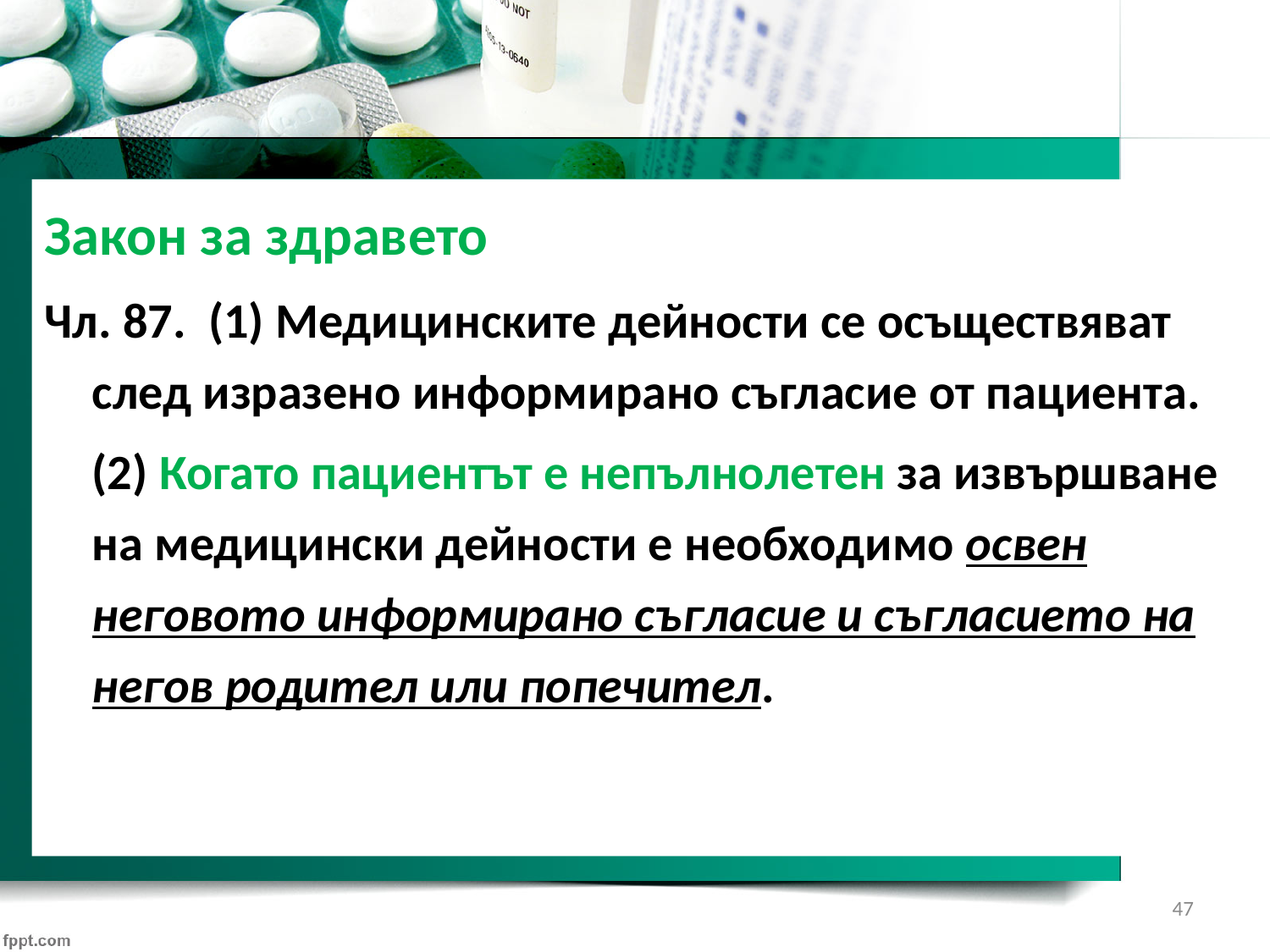

Закон за здравето
Чл. 87.  (1) Медицинските дейности се осъществяват след изразено информирано съгласие от пациента.
	(2) Когато пациентът е непълнолетен за извършване на медицински дейности е необходимо освен неговото информирано съгласие и съгласието на негов родител или попечител.
47